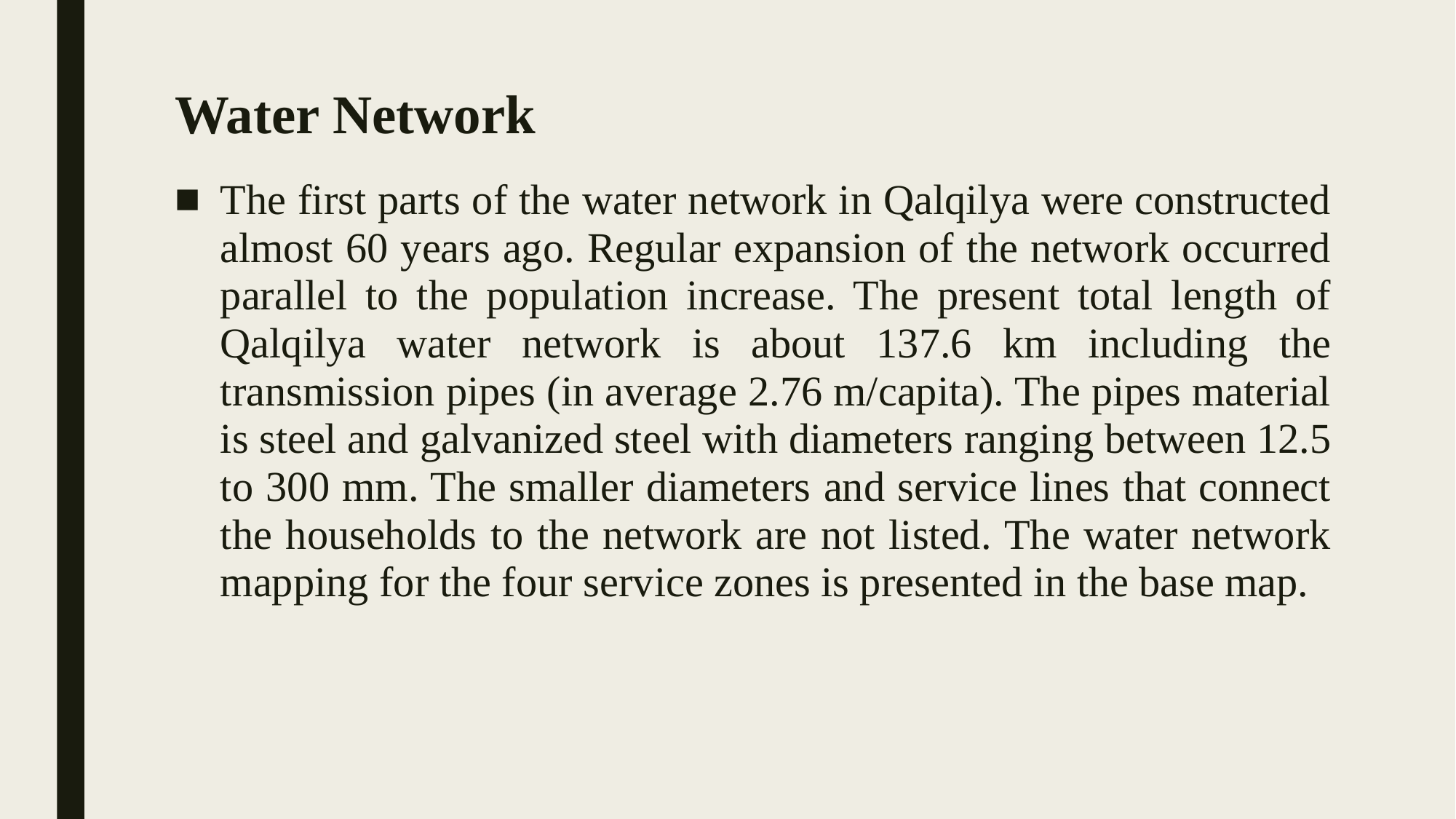

# Water Network
The first parts of the water network in Qalqilya were constructed almost 60 years ago. Regular expansion of the network occurred parallel to the population increase. The present total length of Qalqilya water network is about 137.6 km including the transmission pipes (in average 2.76 m/capita). The pipes material is steel and galvanized steel with diameters ranging between 12.5 to 300 mm. The smaller diameters and service lines that connect the households to the network are not listed. The water network mapping for the four service zones is presented in the base map.